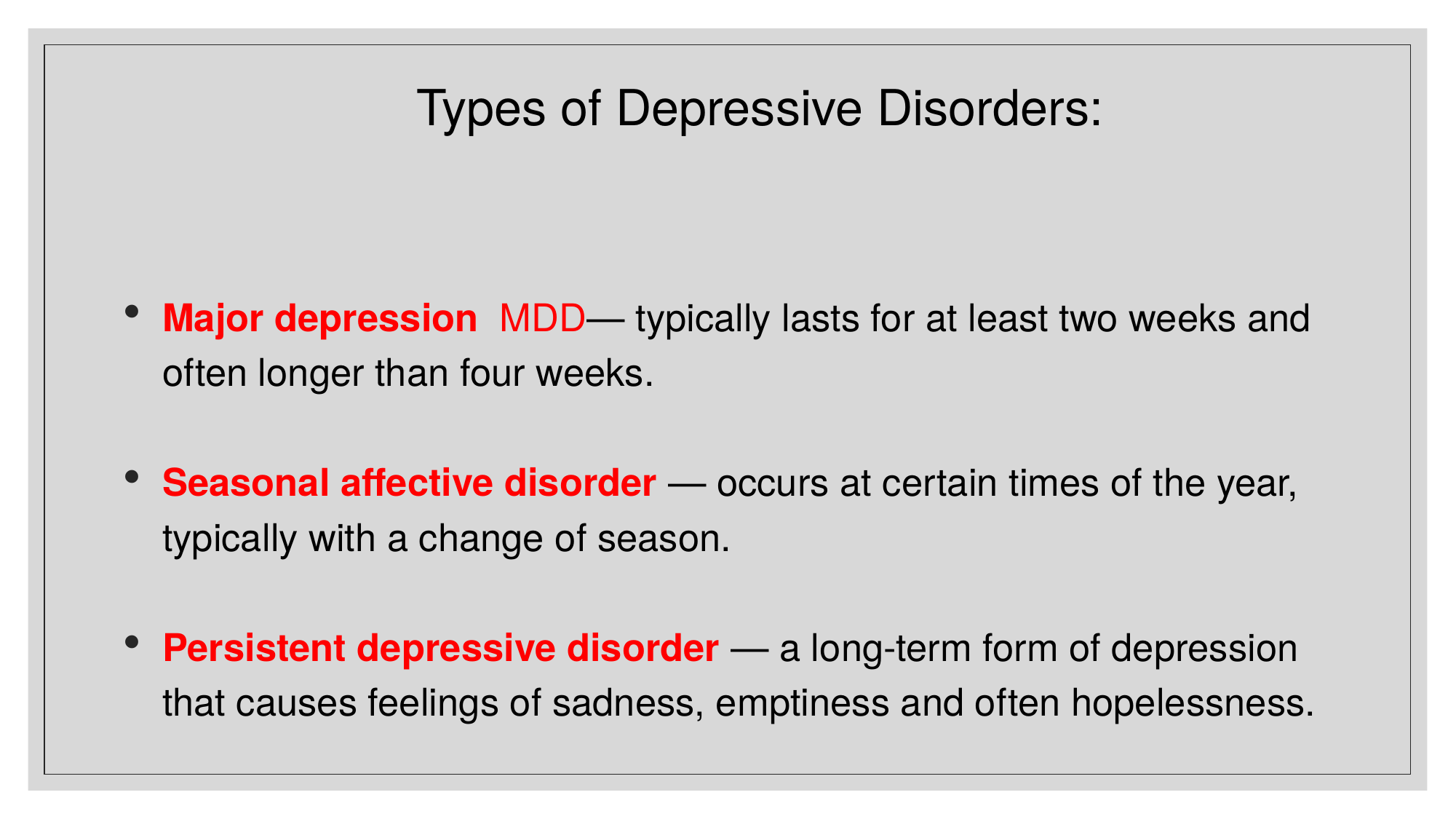

# Types of Depressive Disorders:

Major depression  MDD— typically lasts for at least two weeks and often longer than four weeks.

Seasonal affective disorder — occurs at certain times of the year, typically with a change of season.

Persistent depressive disorder — a long-term form of depression that causes feelings of sadness, emptiness and often hopelessness.